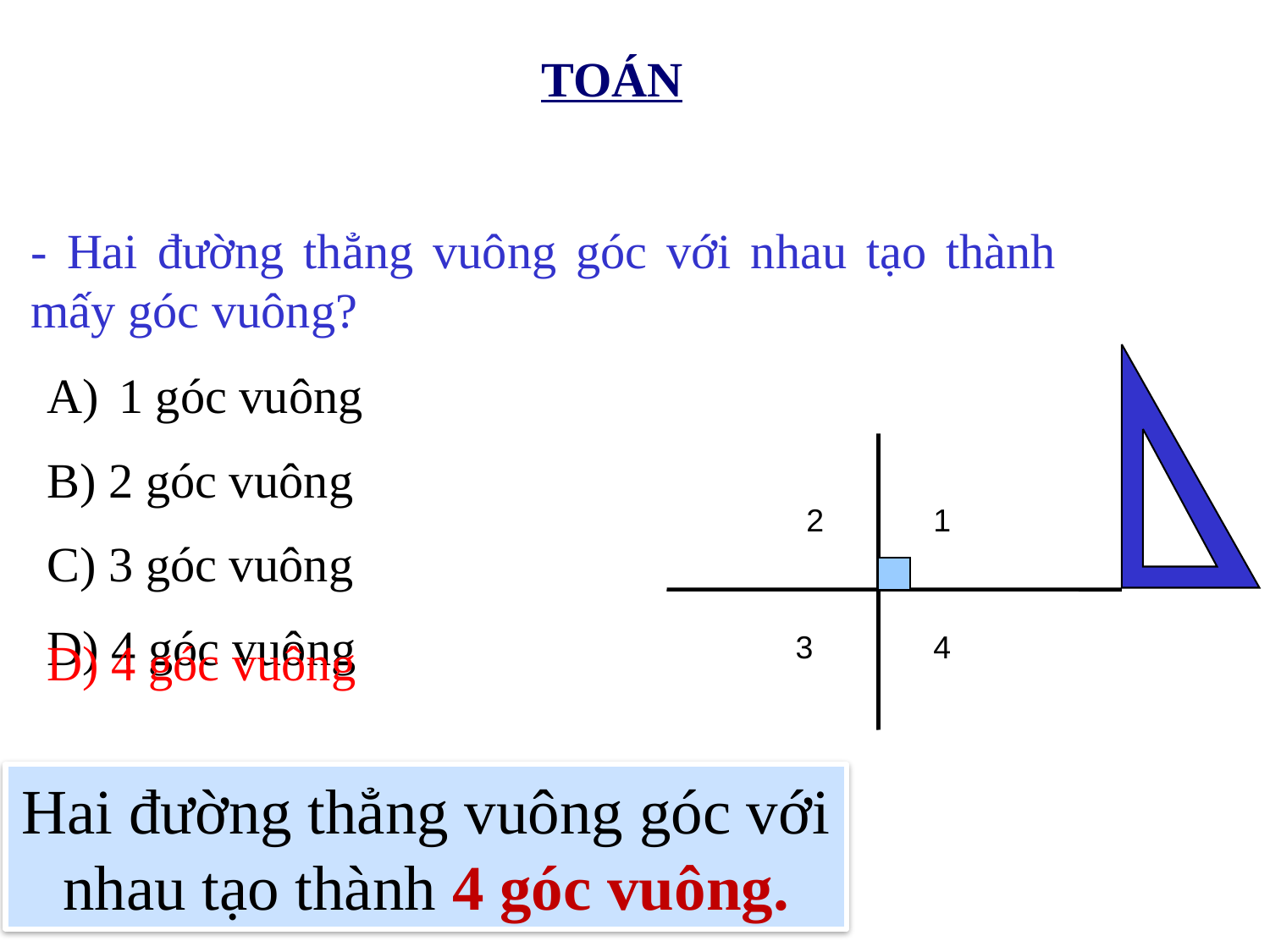

TOÁN
- Hai đường thẳng vuông góc với nhau tạo thành mấy góc vuông?

1 góc vuông
B) 2 góc vuông
C) 3 góc vuông
D) 4 góc vuông

2
1

3
4
D) 4 góc vuông
Hai đường thẳng vuông góc với nhau tạo thành 4 góc vuông.